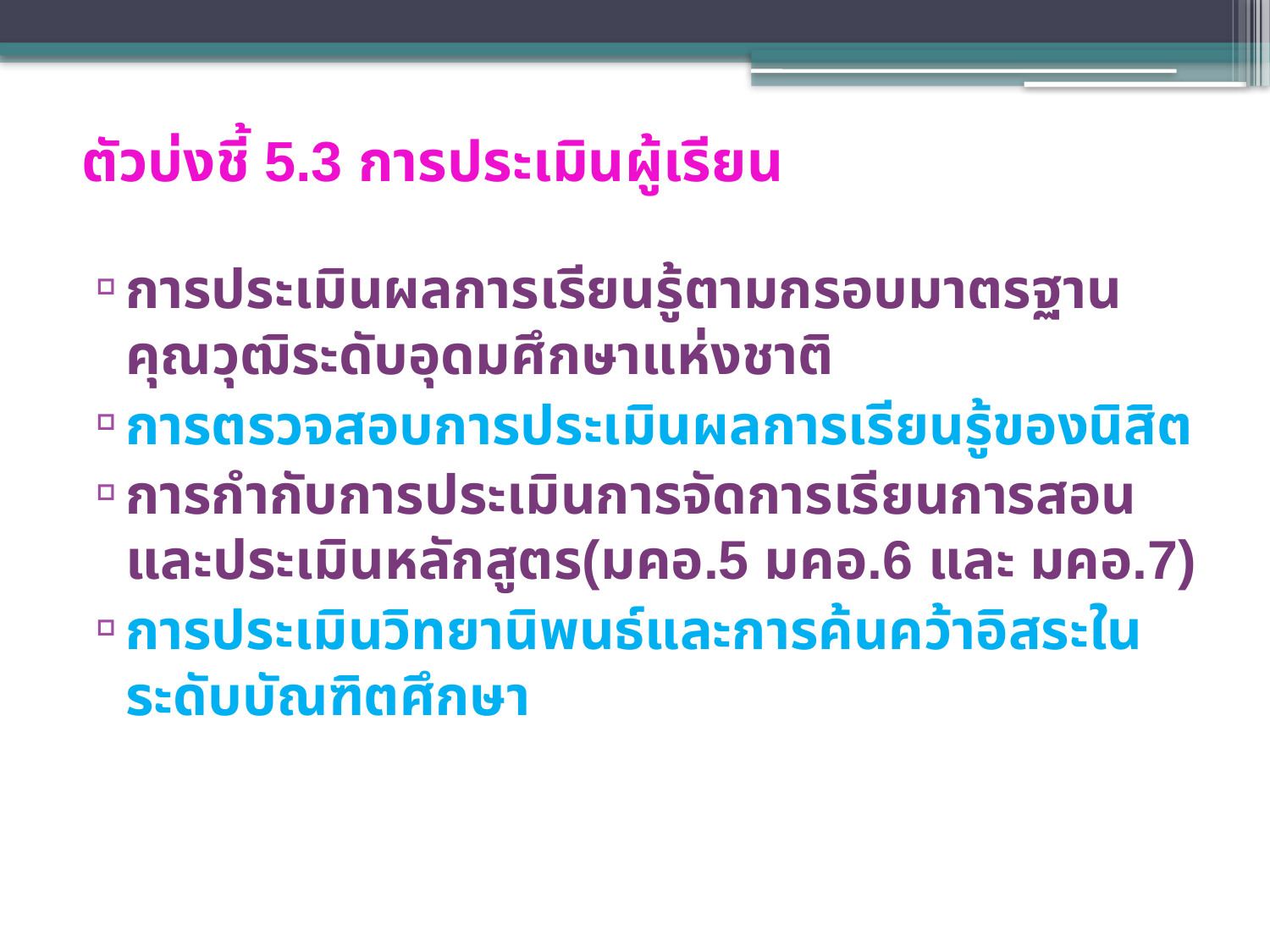

# ตัวบ่งชี้ 5.3 การประเมินผู้เรียน
การประเมินผลการเรียนรู้ตามกรอบมาตรฐานคุณวุฒิระดับอุดมศึกษาแห่งชาติ
การตรวจสอบการประเมินผลการเรียนรู้ของนิสิต
การกำกับการประเมินการจัดการเรียนการสอน และประเมินหลักสูตร(มคอ.5 มคอ.6 และ มคอ.7)
การประเมินวิทยานิพนธ์และการค้นคว้าอิสระในระดับบัณฑิตศึกษา